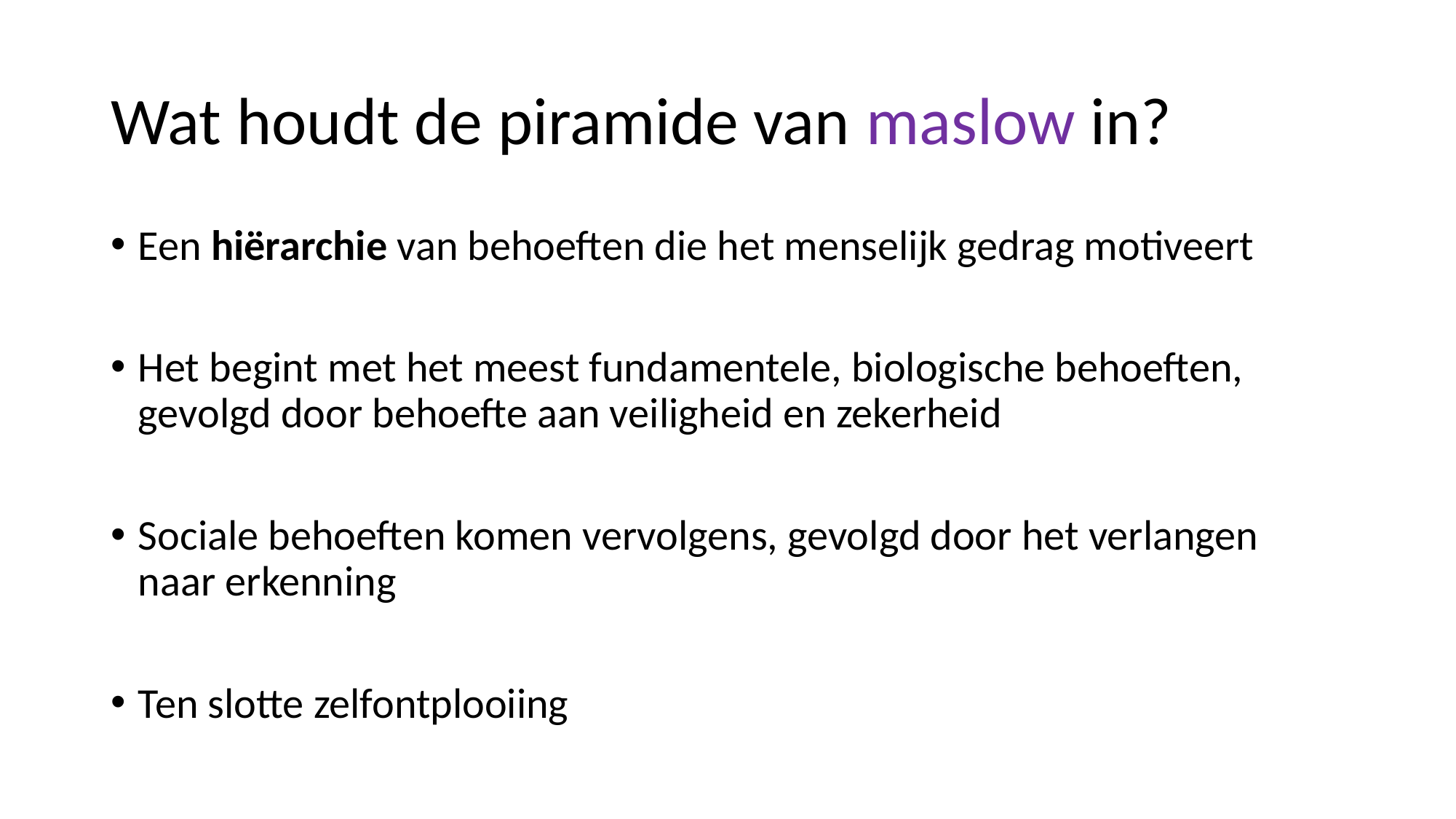

# Wat houdt de piramide van maslow in?
Een hiërarchie van behoeften die het menselijk gedrag motiveert

Het begint met het meest fundamentele, biologische behoeften, gevolgd door behoefte aan veiligheid en zekerheid

Sociale behoeften komen vervolgens, gevolgd door het verlangen naar erkenning

Ten slotte zelfontplooiing